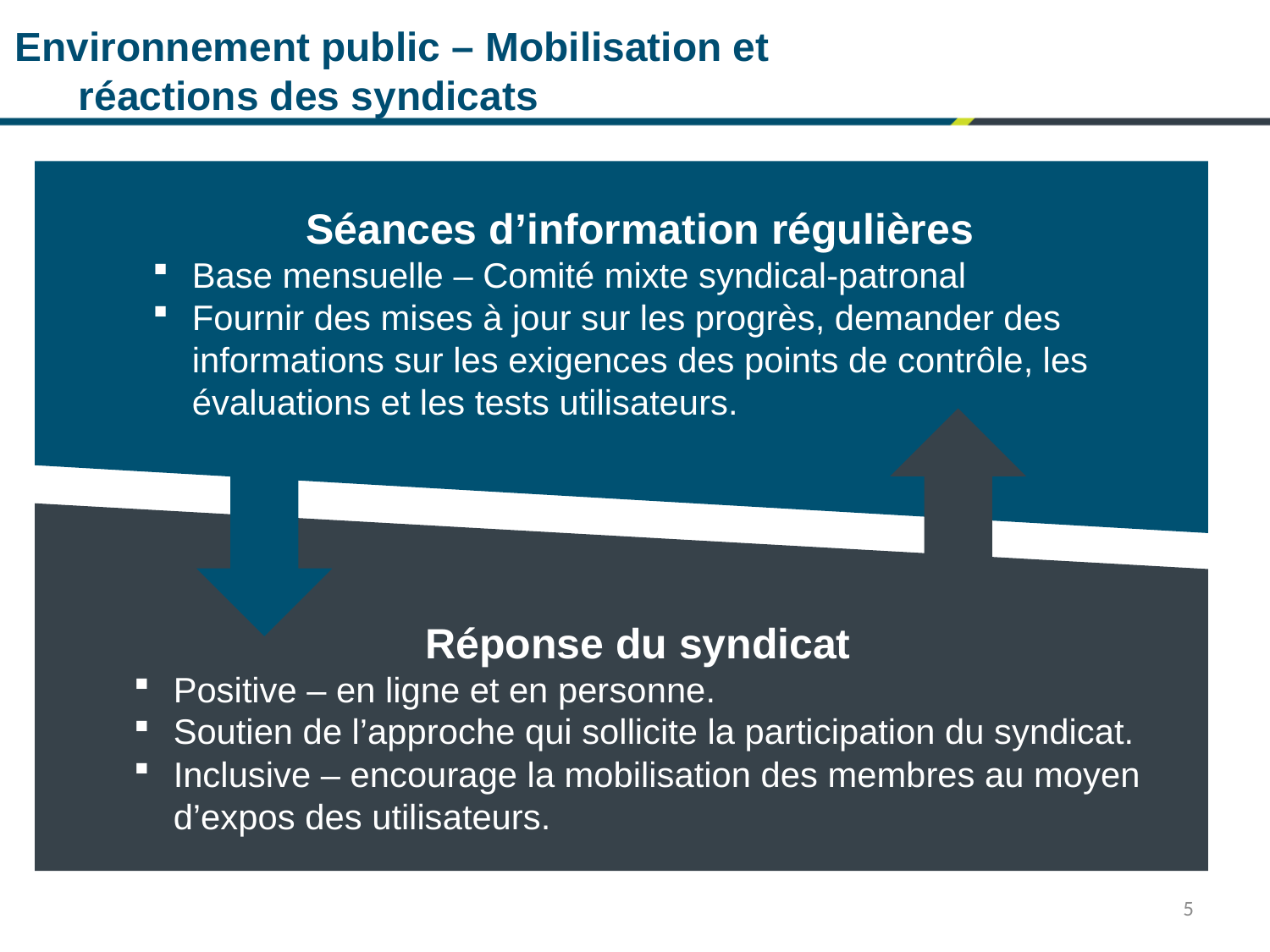

# Environnement public – Mobilisation et réactions des syndicats

Séances d’information régulières
Base mensuelle – Comité mixte syndical-patronal
Fournir des mises à jour sur les progrès, demander des informations sur les exigences des points de contrôle, les évaluations et les tests utilisateurs.

Réponse du syndicat
Positive – en ligne et en personne.
Soutien de l’approche qui sollicite la participation du syndicat.
Inclusive – encourage la mobilisation des membres au moyen d’expos des utilisateurs.
5